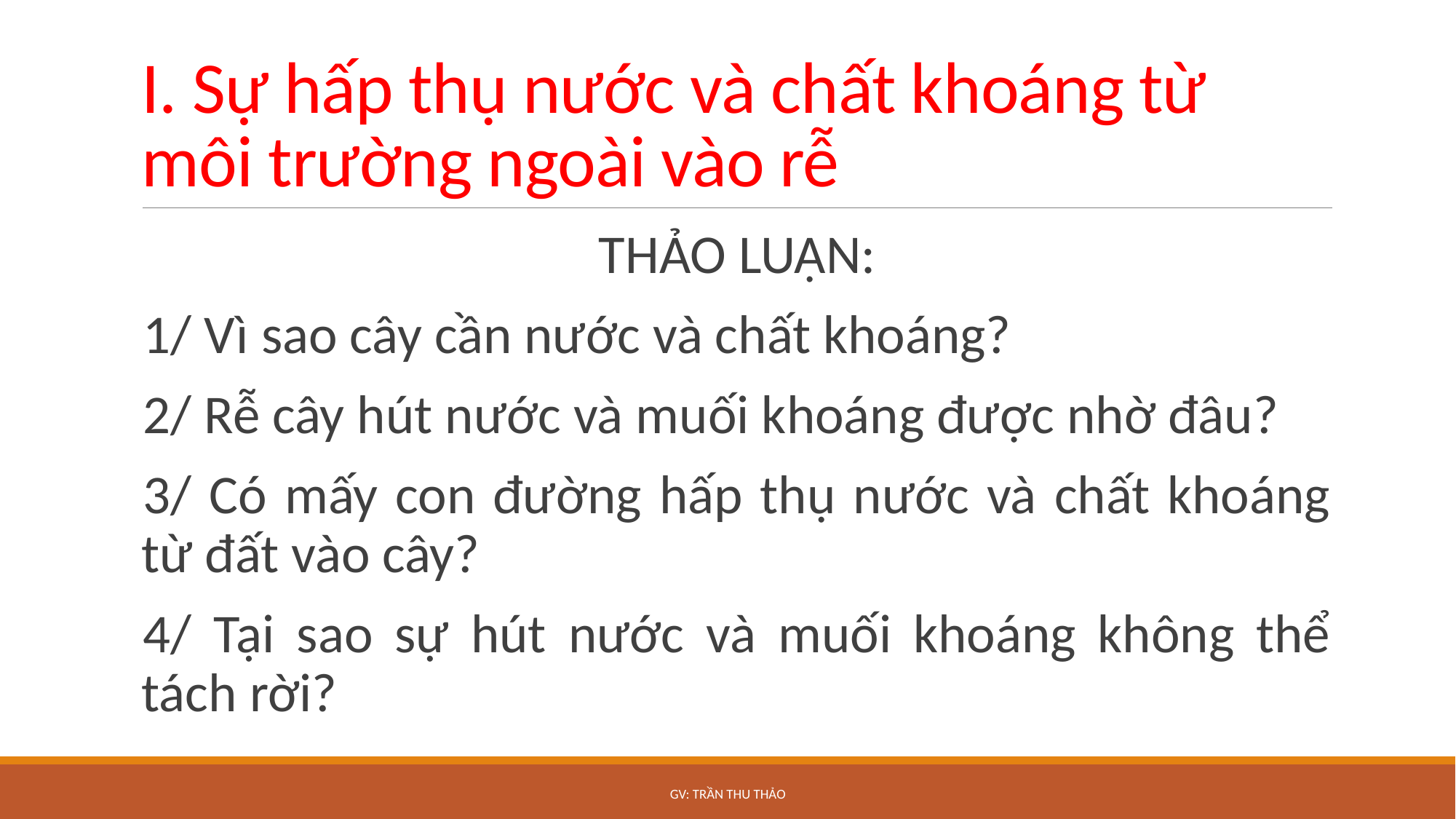

# I. Sự hấp thụ nước và chất khoáng từ môi trường ngoài vào rễ
THẢO LUẬN:
1/ Vì sao cây cần nước và chất khoáng?
2/ Rễ cây hút nước và muối khoáng được nhờ đâu?
3/ Có mấy con đường hấp thụ nước và chất khoáng từ đất vào cây?
4/ Tại sao sự hút nước và muối khoáng không thể tách rời?

GV: Trần Thu Thảo